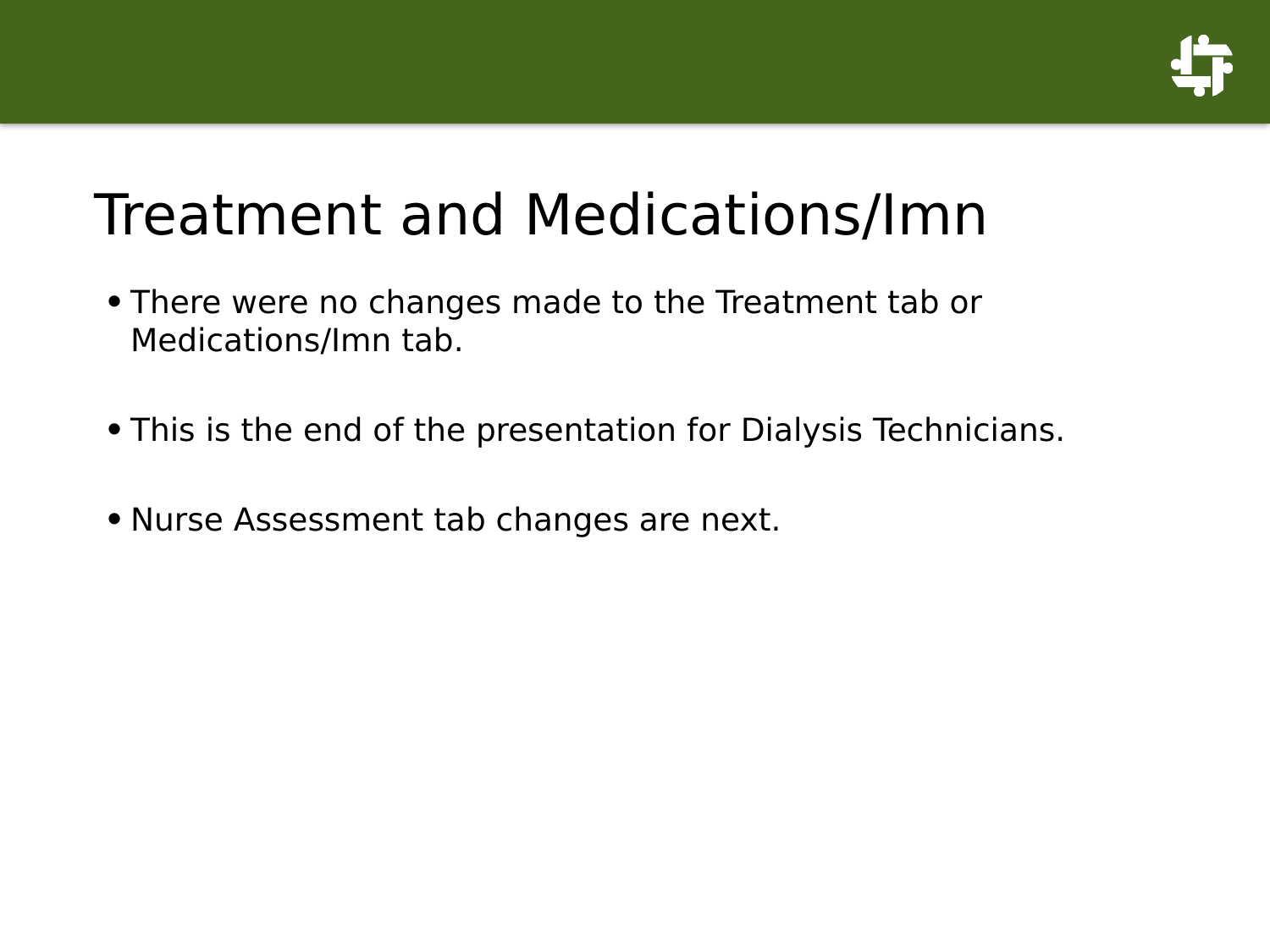

# Treatment and Medications/Imn
There were no changes made to the Treatment tab or Medications/Imn tab.

This is the end of the presentation for Dialysis Technicians.

Nurse Assessment tab changes are next.